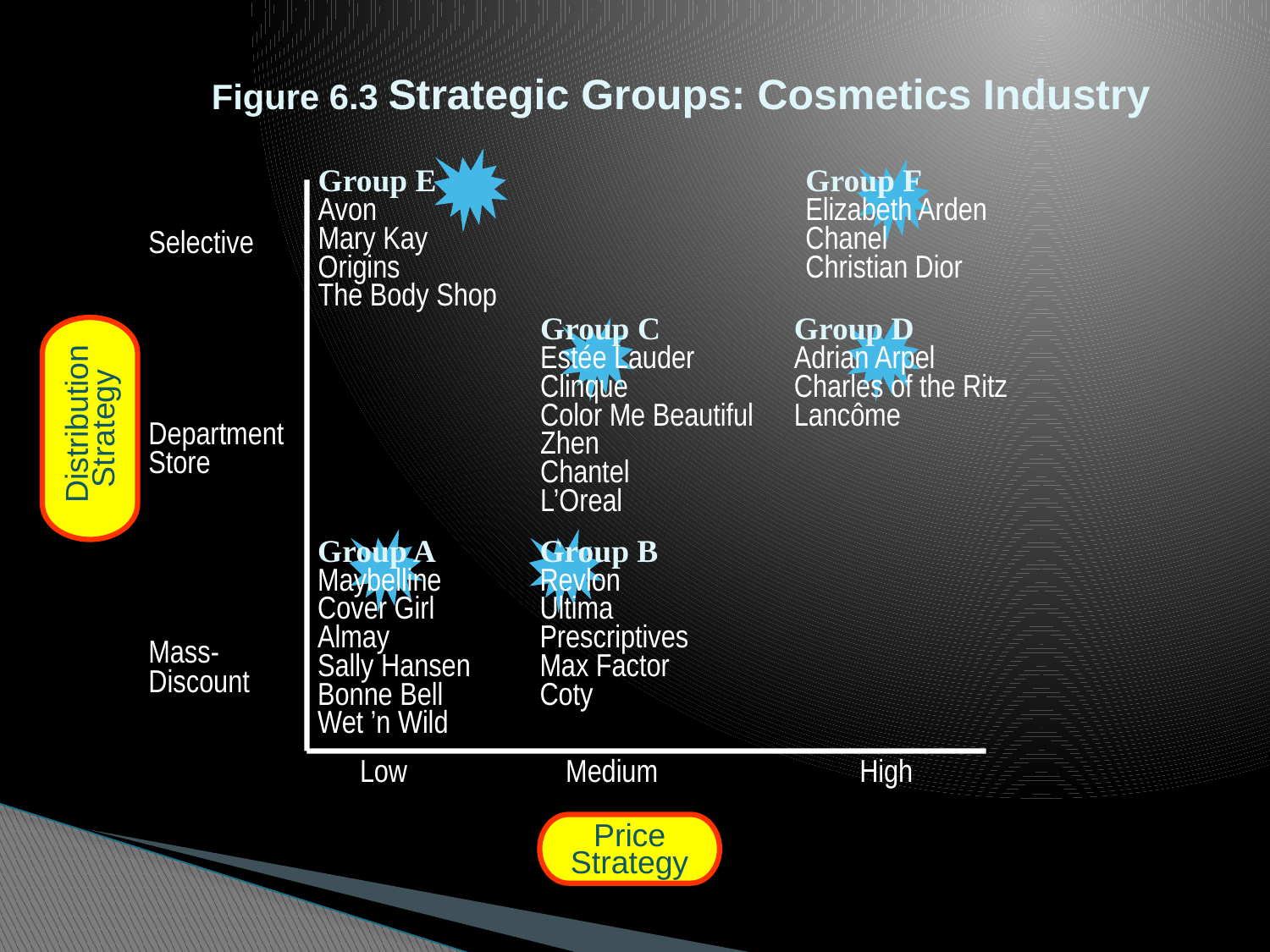

# Figure 6.3 Strategic Groups: Cosmetics Industry

Group E
Avon
Mary Kay
Origins
The Body Shop
Group F
Elizabeth Arden
Chanel
Christian Dior

Selective

Department
Store

Mass-
Discount
Group C
Estée Lauder
Clinque
Color Me Beautiful
Zhen
Chantel
L’Oreal

Group D
Adrian Arpel
Charles of the Ritz
Lancôme

 Distribution
Strategy

Group A
Maybelline
Cover Girl
Almay
Sally Hansen
Bonne Bell
Wet ’n Wild
Group B
Revlon
Ultima
Prescriptives
Max Factor
Coty

Low                      Medium                            High
Price
Strategy
© Prentice-Hall 2005